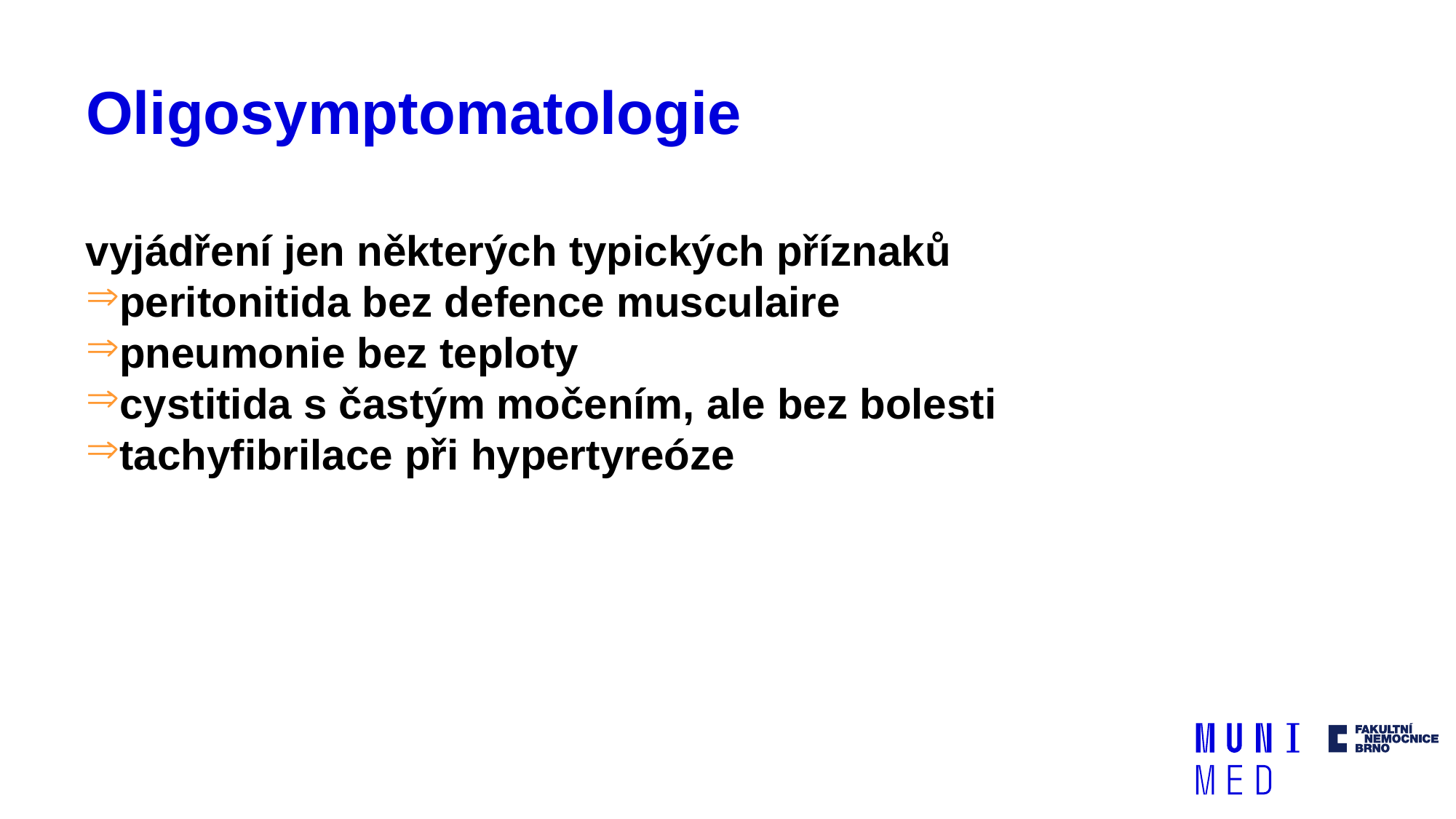

# Oligosymptomatologie
vyjádření jen některých typických příznaků
peritonitida bez defence musculaire
pneumonie bez teploty
cystitida s častým močením, ale bez bolesti
tachyfibrilace při hypertyreóze